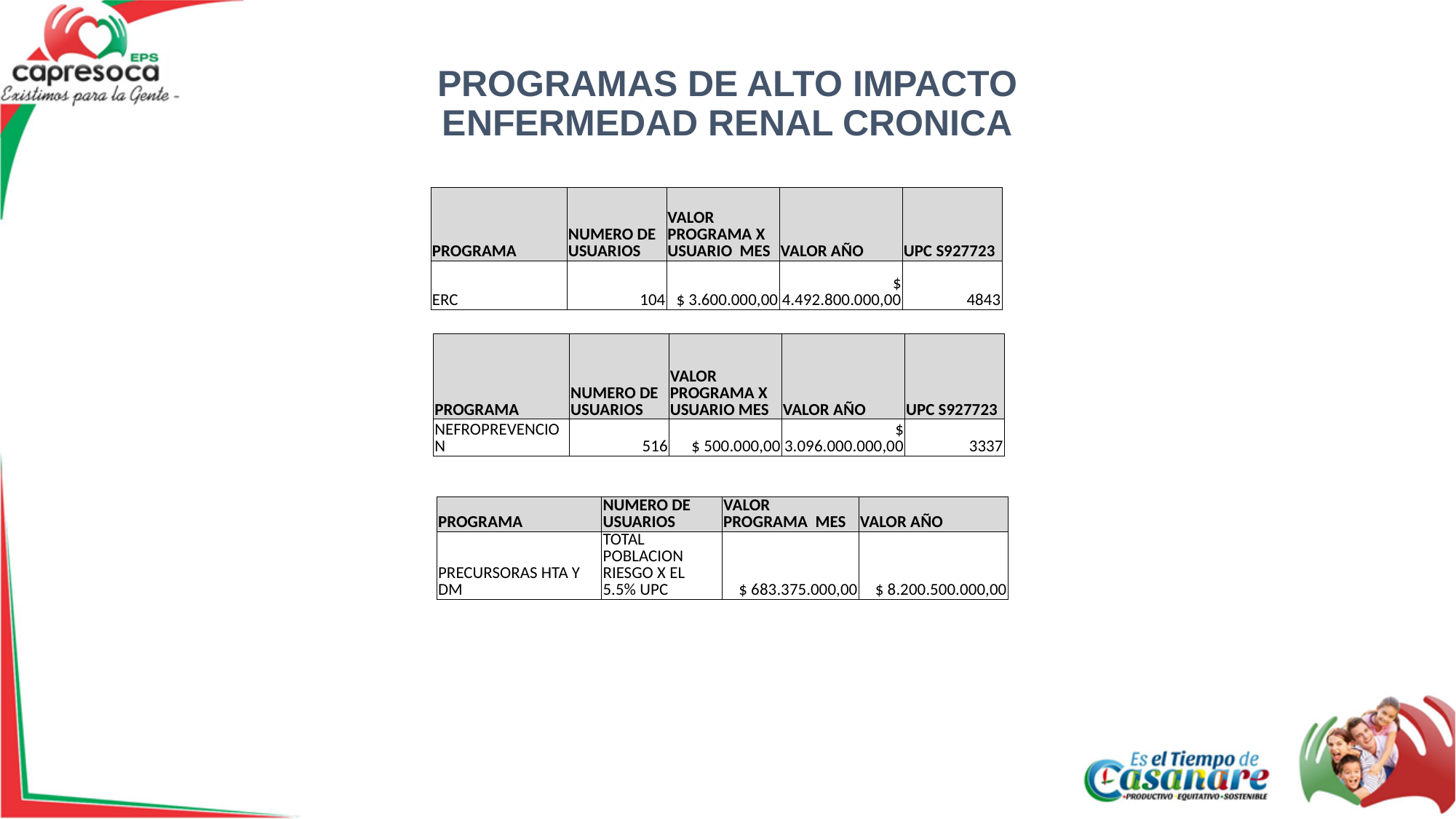

# PROGRAMAS DE ALTO IMPACTO ENFERMEDAD RENAL CRONICA
| PROGRAMA | NUMERO DE USUARIOS | VALOR PROGRAMA X USUARIO MES | VALOR AÑO | UPC S927723 |
| --- | --- | --- | --- | --- |
| ERC | 104 | $ 3.600.000,00 | $ 4.492.800.000,00 | 4843 |
| PROGRAMA | NUMERO DE USUARIOS | VALOR PROGRAMA X USUARIO MES | VALOR AÑO | UPC S927723 |
| --- | --- | --- | --- | --- |
| NEFROPREVENCION | 516 | $ 500.000,00 | $ 3.096.000.000,00 | 3337 |
| PROGRAMA | NUMERO DE USUARIOS | VALOR PROGRAMA MES | VALOR AÑO |
| --- | --- | --- | --- |
| PRECURSORAS HTA Y DM | TOTAL POBLACION RIESGO X EL 5.5% UPC | $ 683.375.000,00 | $ 8.200.500.000,00 |